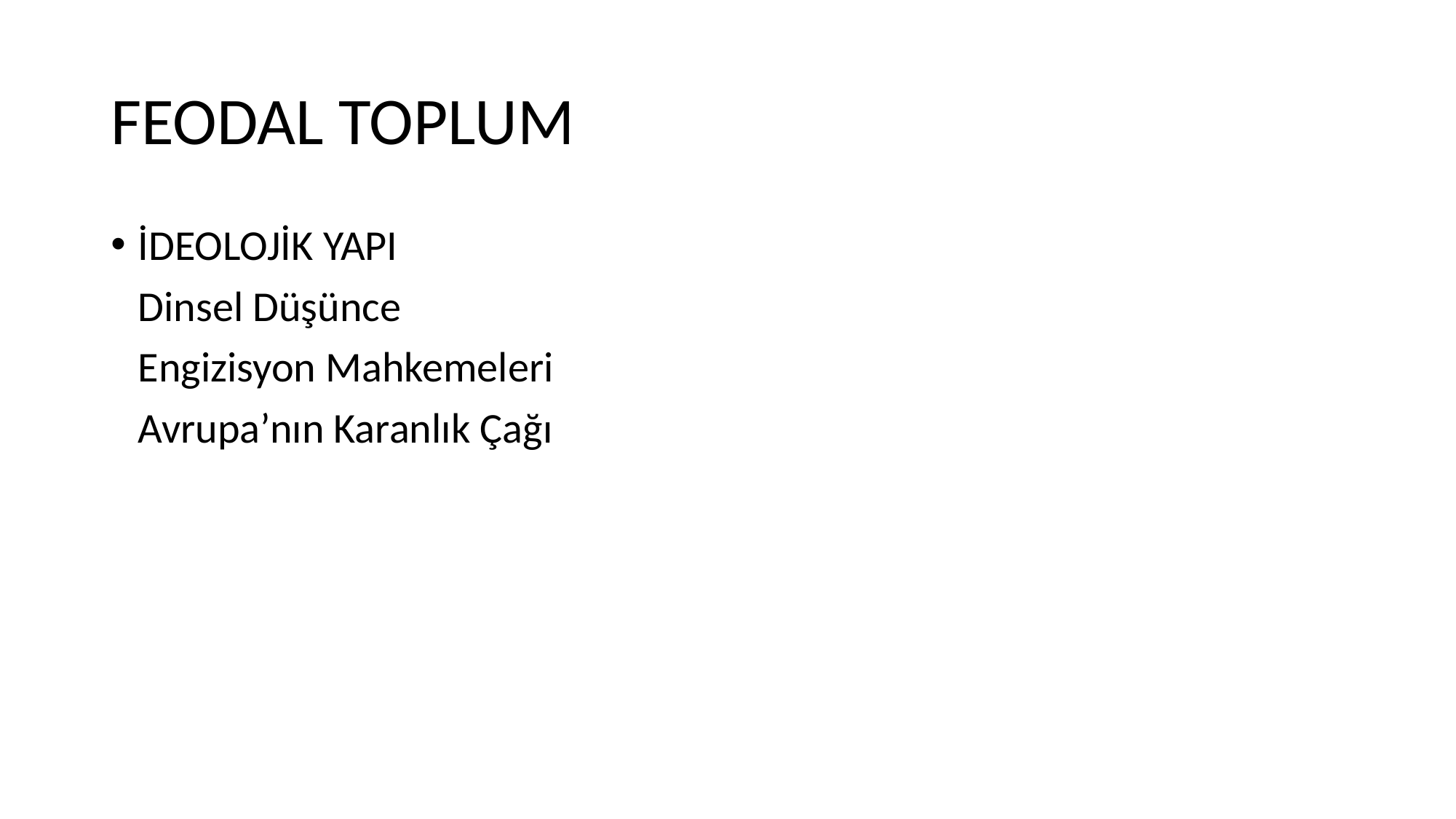

# FEODAL TOPLUM
İDEOLOJİK YAPI
	Dinsel Düşünce
	Engizisyon Mahkemeleri
	Avrupa’nın Karanlık Çağı